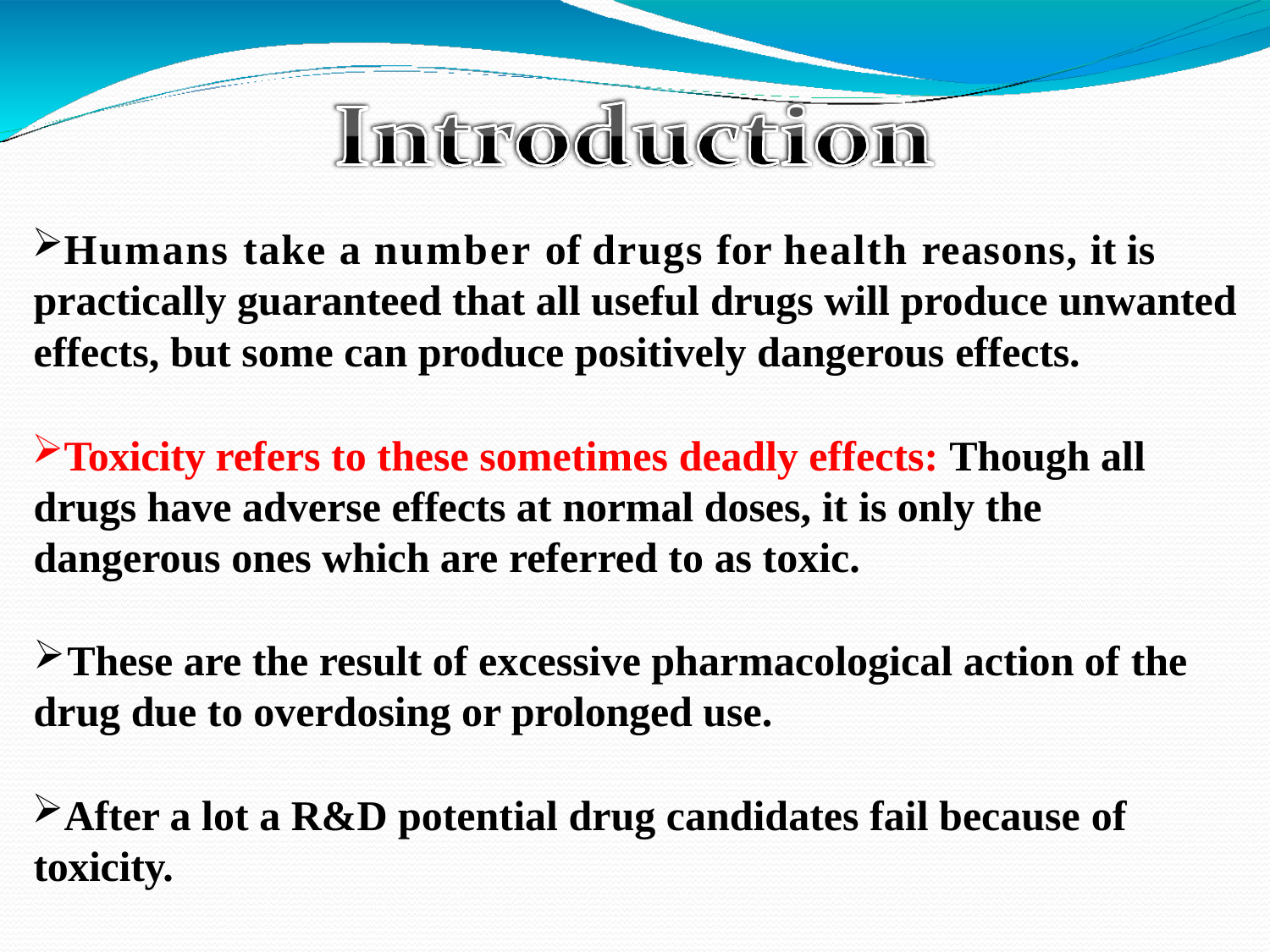

Humans take a number of drugs for health reasons, it is  practically guaranteed that all useful drugs will produce unwanted  effects, but some can produce positively dangerous effects.

Toxicity refers to these sometimes deadly effects: Though all  drugs have adverse effects at normal doses, it is only the  dangerous ones which are referred to as toxic.

These are the result of excessive pharmacological action of the
drug due to overdosing or prolonged use.

After a lot a R&D potential drug candidates fail because of  toxicity.